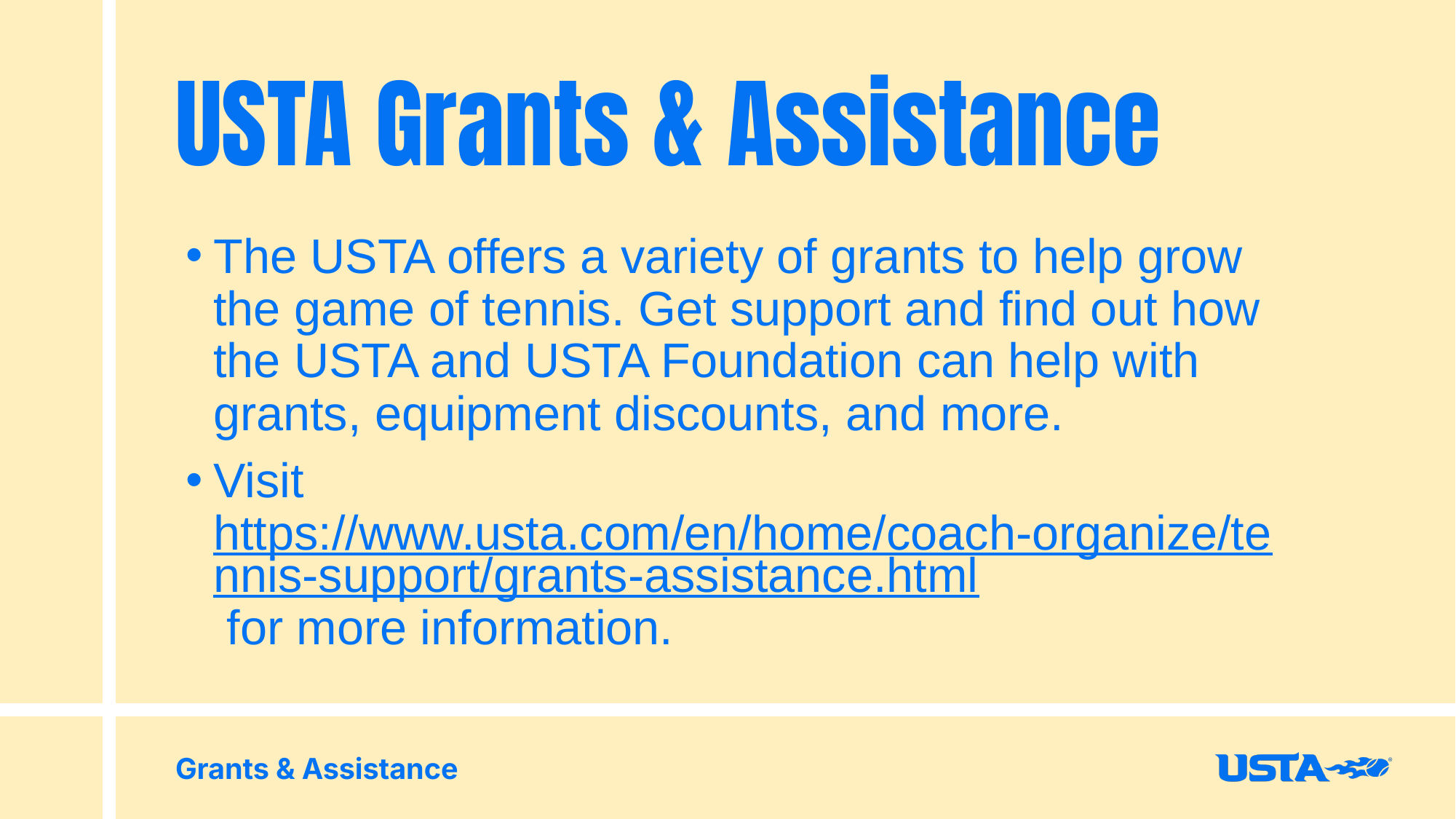

# USTA Grants & Assistance
The USTA offers a variety of grants to help grow the game of tennis. Get support and find out how the USTA and USTA Foundation can help with grants, equipment discounts, and more.
Visit https://www.usta.com/en/home/coach-organize/tennis-support/grants-assistance.html for more information.

Grants & Assistance